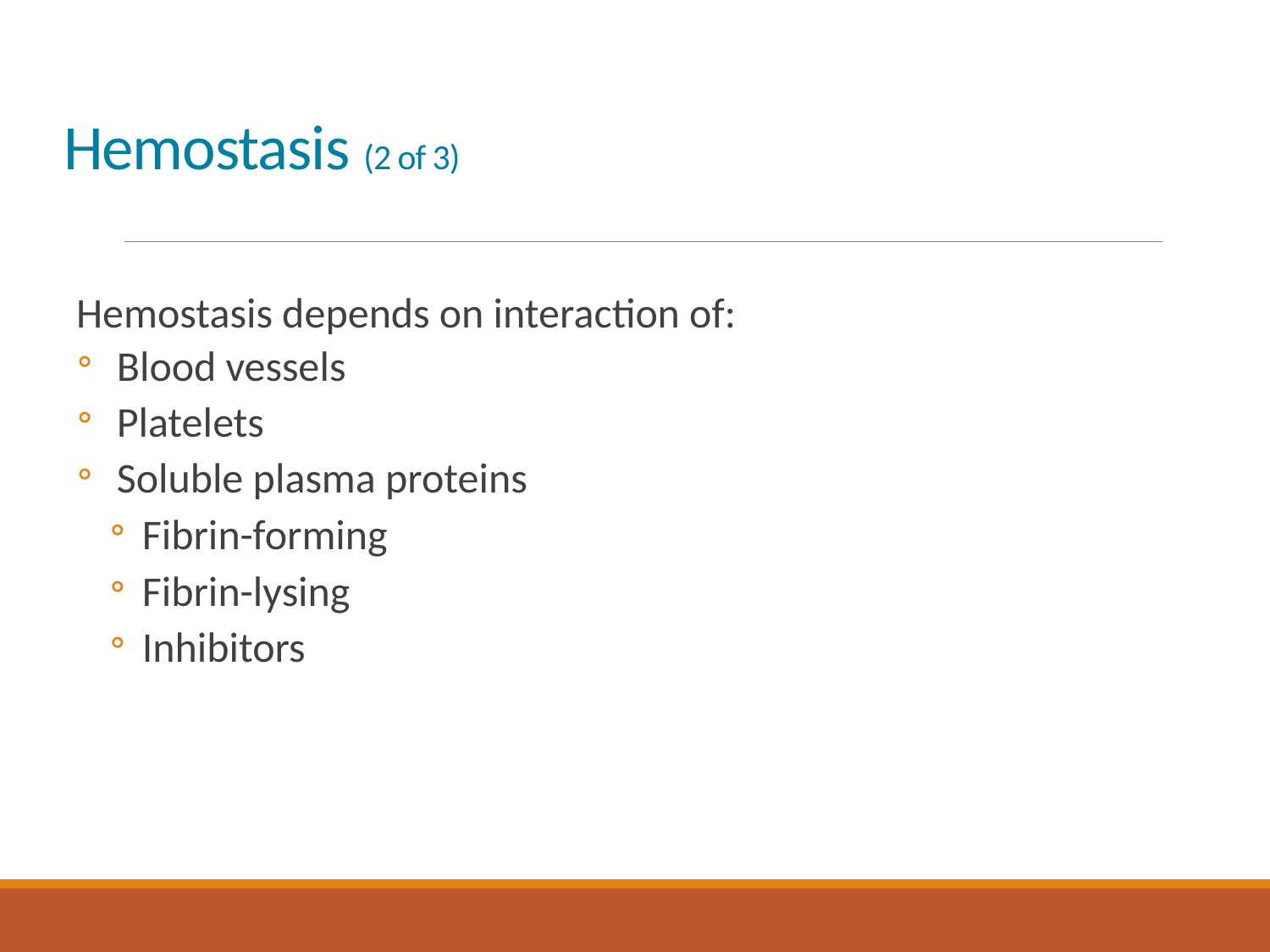

# Hemostasis (2 of 3)

Hemostasis depends on interaction of:
Blood vessels
Platelets
Soluble plasma proteins
Fibrin-forming
Fibrin-lysing
Inhibitors